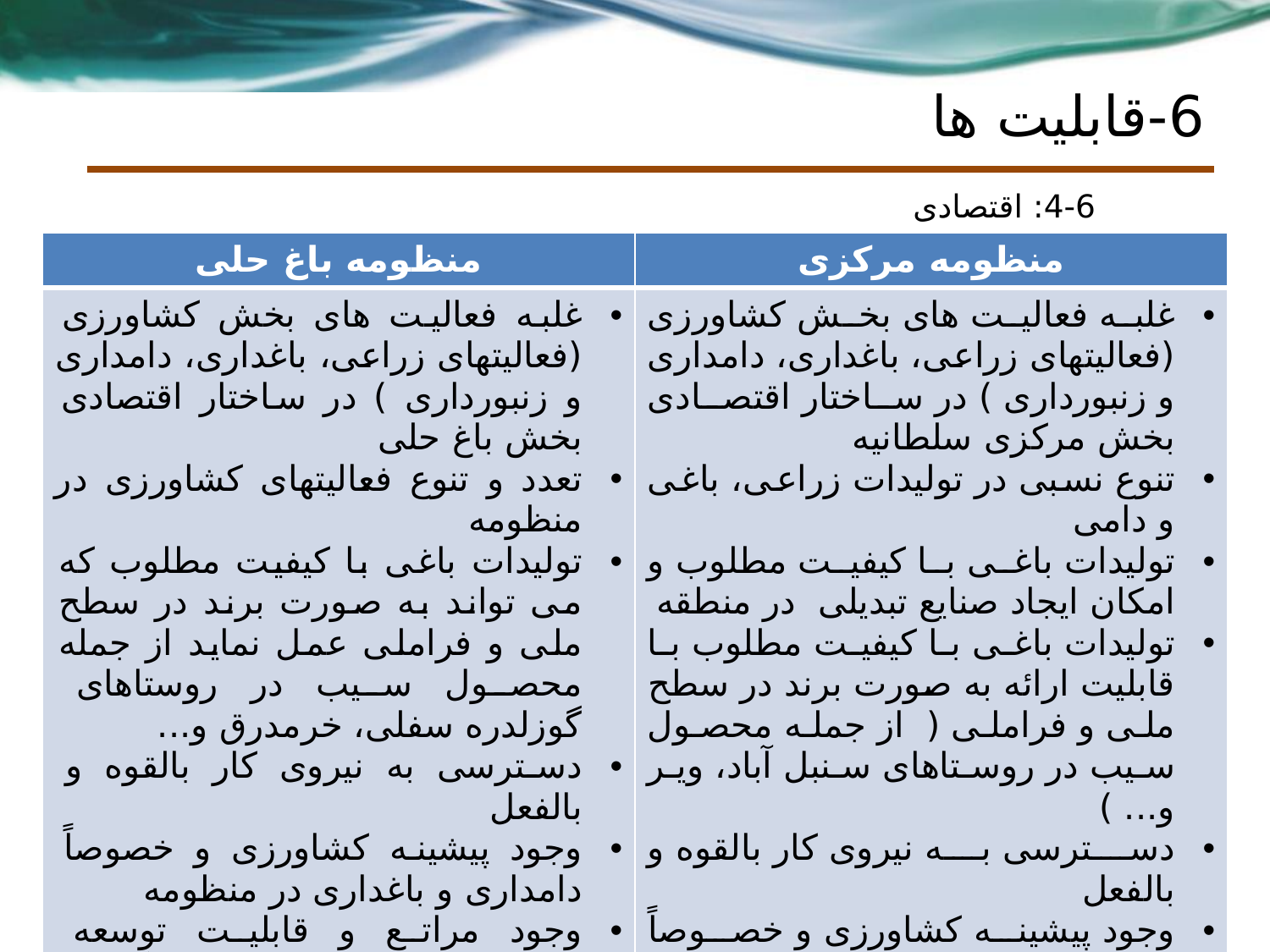

# 6-قابلیت ها
4-6: اقتصادی
| منظومه باغ حلی | منظومه مرکزی |
| --- | --- |
| غلبه فعالیت های بخش کشاورزی (فعالیتهای زراعی، باغداری، دامداری و زنبورداری ) در ساختار اقتصادی بخش باغ حلی تعدد و تنوع فعالیتهای کشاورزی در منظومه تولیدات باغی با کیفیت مطلوب که می تواند به صورت برند در سطح ملی و فراملی عمل نماید از جمله محصول سیب در روستاهای گوزلدره سفلی، خرمدرق و... دسترسی به نیروی کار بالقوه و بالفعل وجود پیشینه کشاورزی و خصوصاً دامداری و باغداری در منظومه وجود مراتع و قابلیت توسعه فعالیتهای دامداری، پرورش گیاهان دارویی، توسعه فعالیتهای زنبورداری تنوع نسبی در تولیدات زراعی، باغی و دامی | غلبه فعالیت های بخش کشاورزی (فعالیتهای زراعی، باغداری، دامداری و زنبورداری ) در ساختار اقتصادی بخش مرکزی سلطانیه تنوع نسبی در تولیدات زراعی، باغی و دامی تولیدات باغی با کیفیت مطلوب و امکان ایجاد صنایع تبدیلی در منطقه تولیدات باغی با کیفیت مطلوب با قابلیت ارائه به صورت برند در سطح ملی و فراملی ( از جمله محصول سیب در روستاهای سنبل آباد، ویر و... ) دسترسی به نیروی کار بالقوه و بالفعل وجود پیشینه کشاورزی و خصوصاً دامداری و باغداری در منظومه وجود مراتع و قابلیت توسعه فعالیتهای دامداری، پرورش گیاهان دارویی، توسعه فعالیتهای زنبورداری |